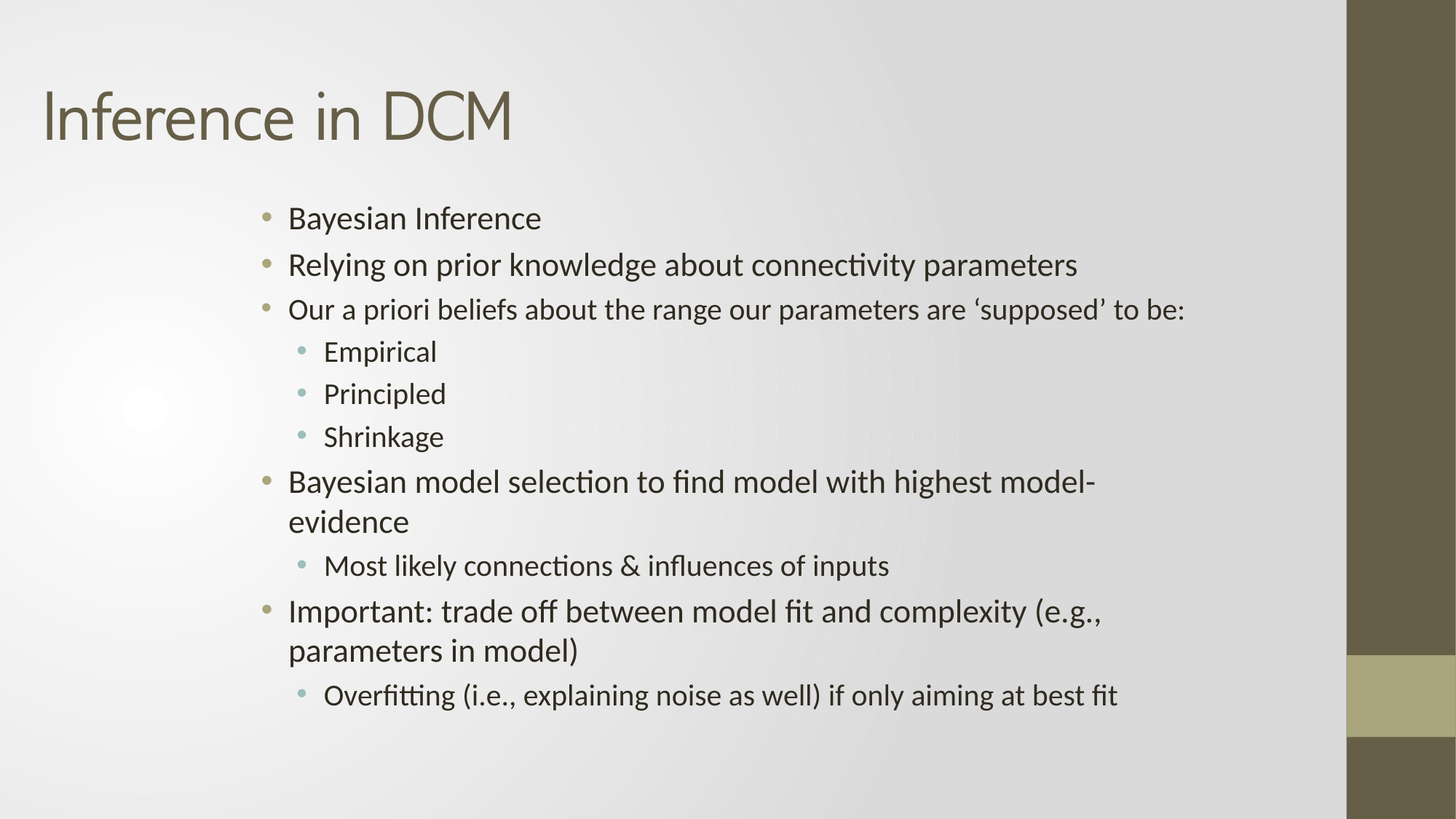

# Inference in DCM
Bayesian Inference
Relying on prior knowledge about connectivity parameters
Our a priori beliefs about the range our parameters are ‘supposed’ to be:
Empirical
Principled
Shrinkage
Bayesian model selection to find model with highest model-evidence
Most likely connections & influences of inputs
Important: trade off between model fit and complexity (e.g., parameters in model)
Overfitting (i.e., explaining noise as well) if only aiming at best fit